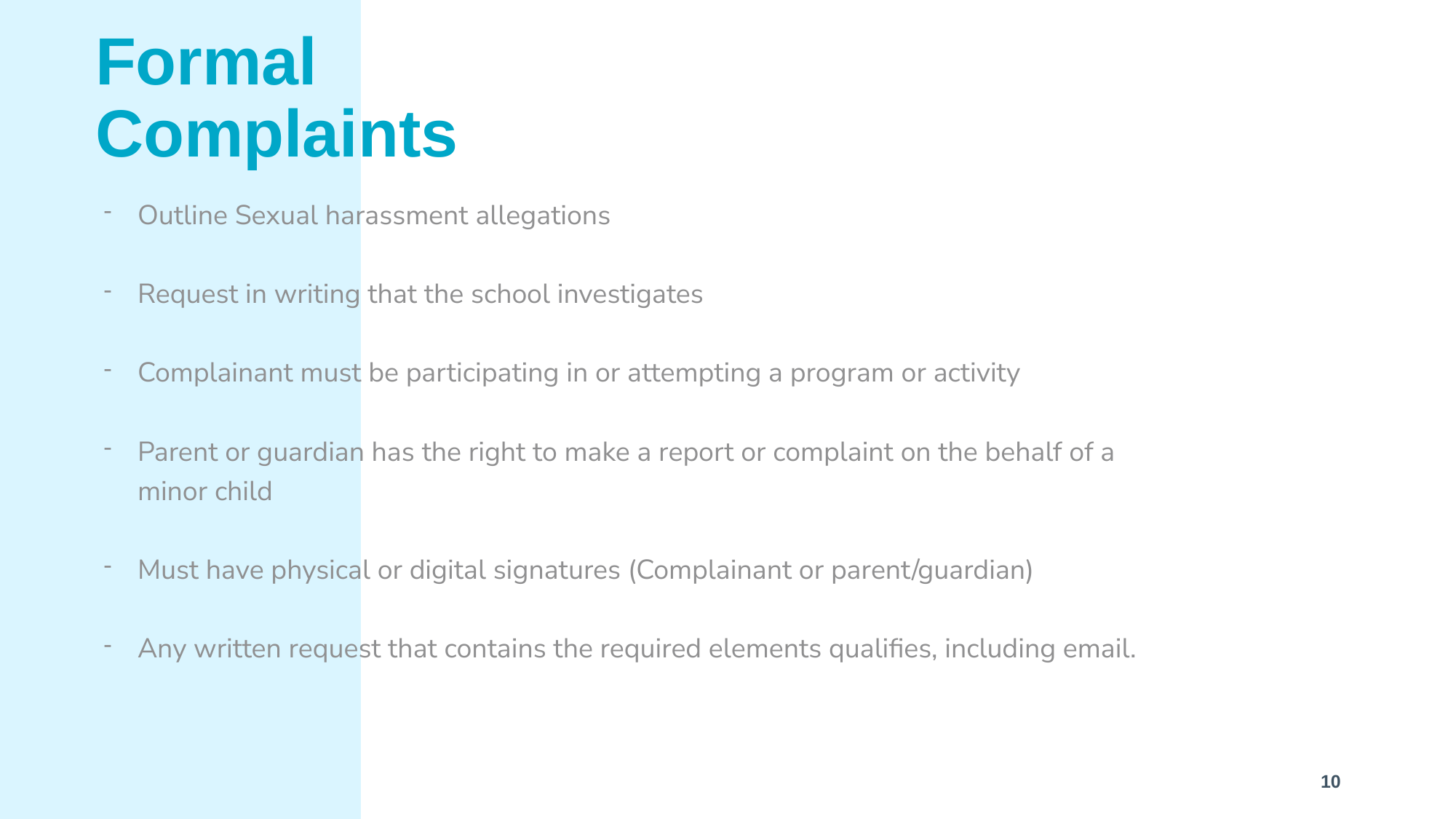

# Formal Complaints
Outline Sexual harassment allegations

Request in writing that the school investigates

Complainant must be participating in or attempting a program or activity

Parent or guardian has the right to make a report or complaint on the behalf of a minor child

Must have physical or digital signatures (Complainant or parent/guardian)

Any written request that contains the required elements qualifies, including email.
10